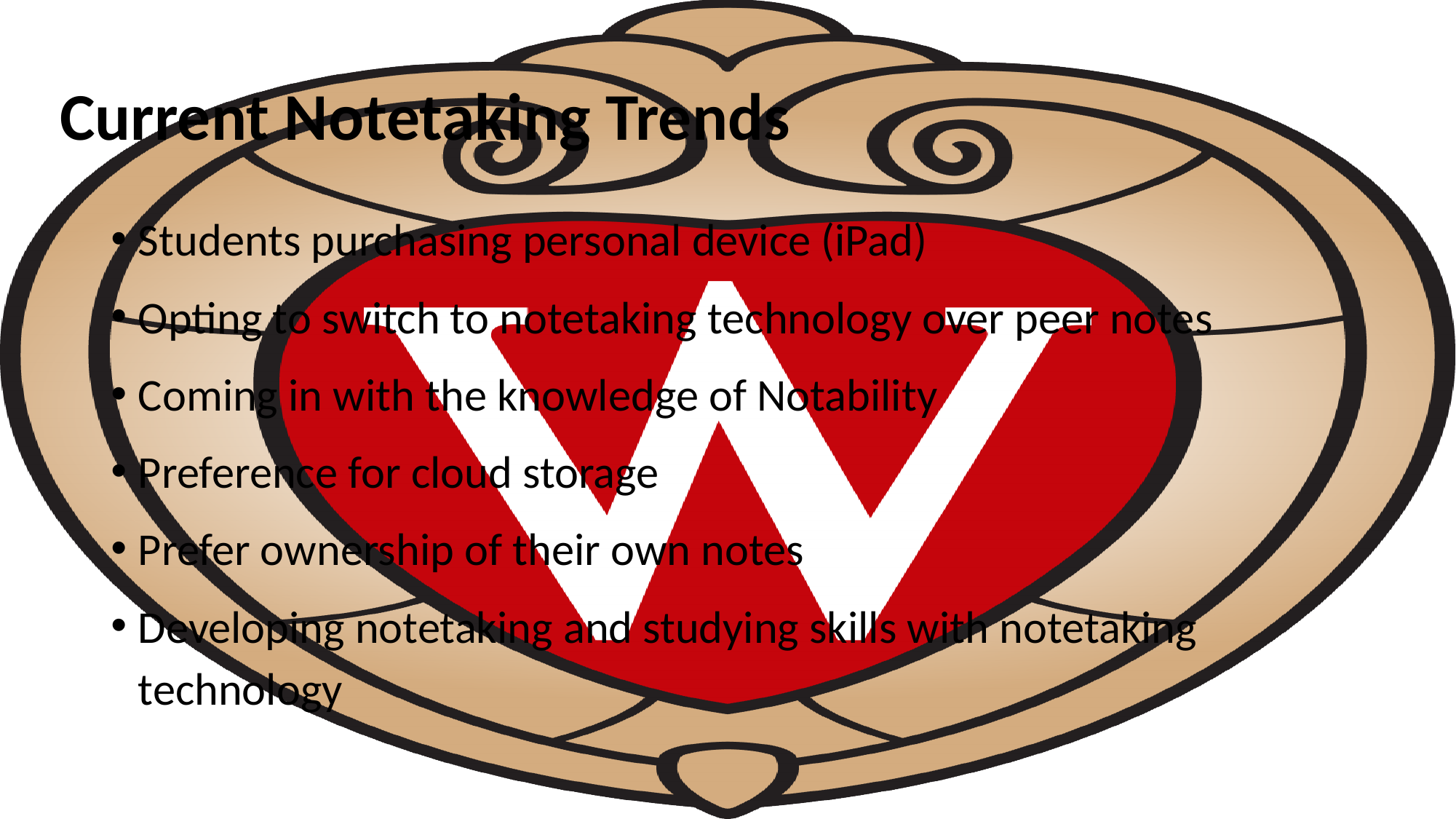

# Current Notetaking Trends
Students purchasing personal device (iPad)
Opting to switch to notetaking technology over peer notes
Coming in with the knowledge of Notability
Preference for cloud storage
Prefer ownership of their own notes
Developing notetaking and studying skills with notetaking technology